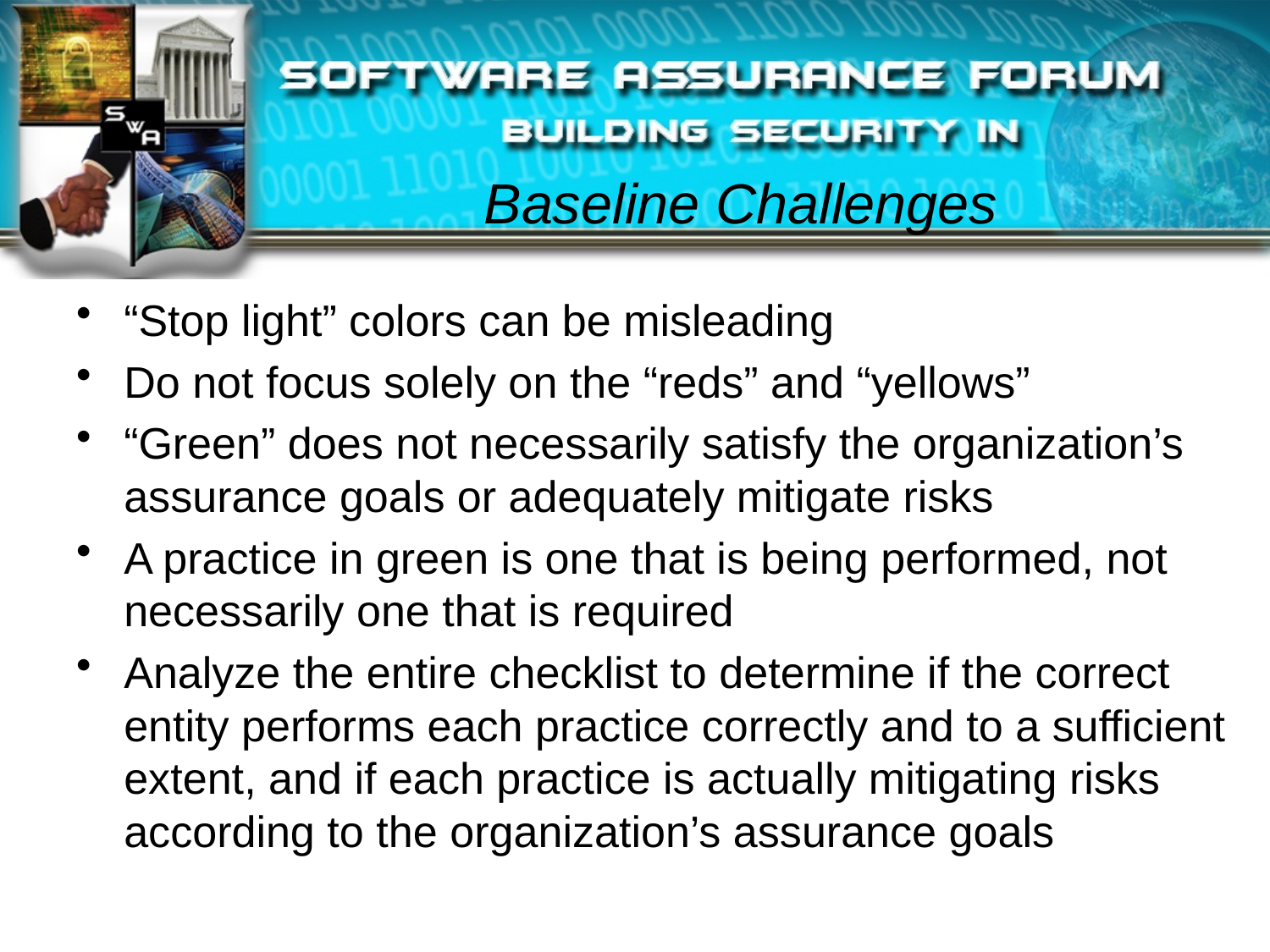

# Baseline Challenges
“Stop light” colors can be misleading
Do not focus solely on the “reds” and “yellows”
“Green” does not necessarily satisfy the organization’s assurance goals or adequately mitigate risks
A practice in green is one that is being performed, not necessarily one that is required
Analyze the entire checklist to determine if the correct entity performs each practice correctly and to a sufficient extent, and if each practice is actually mitigating risks according to the organization’s assurance goals